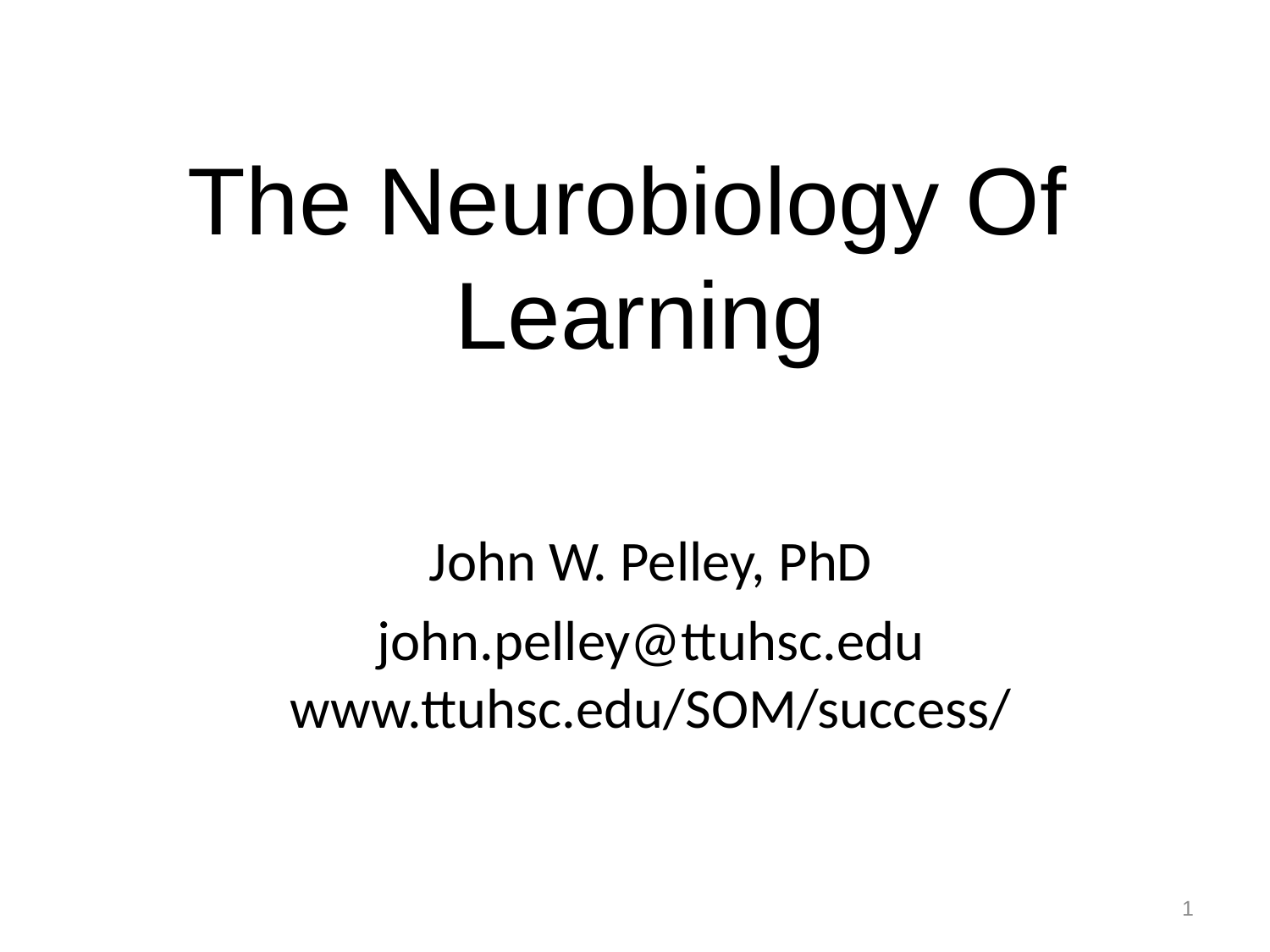

# The Neurobiology Of Learning
John W. Pelley, PhD
john.pelley@ttuhsc.edu
www.ttuhsc.edu/SOM/success/
1